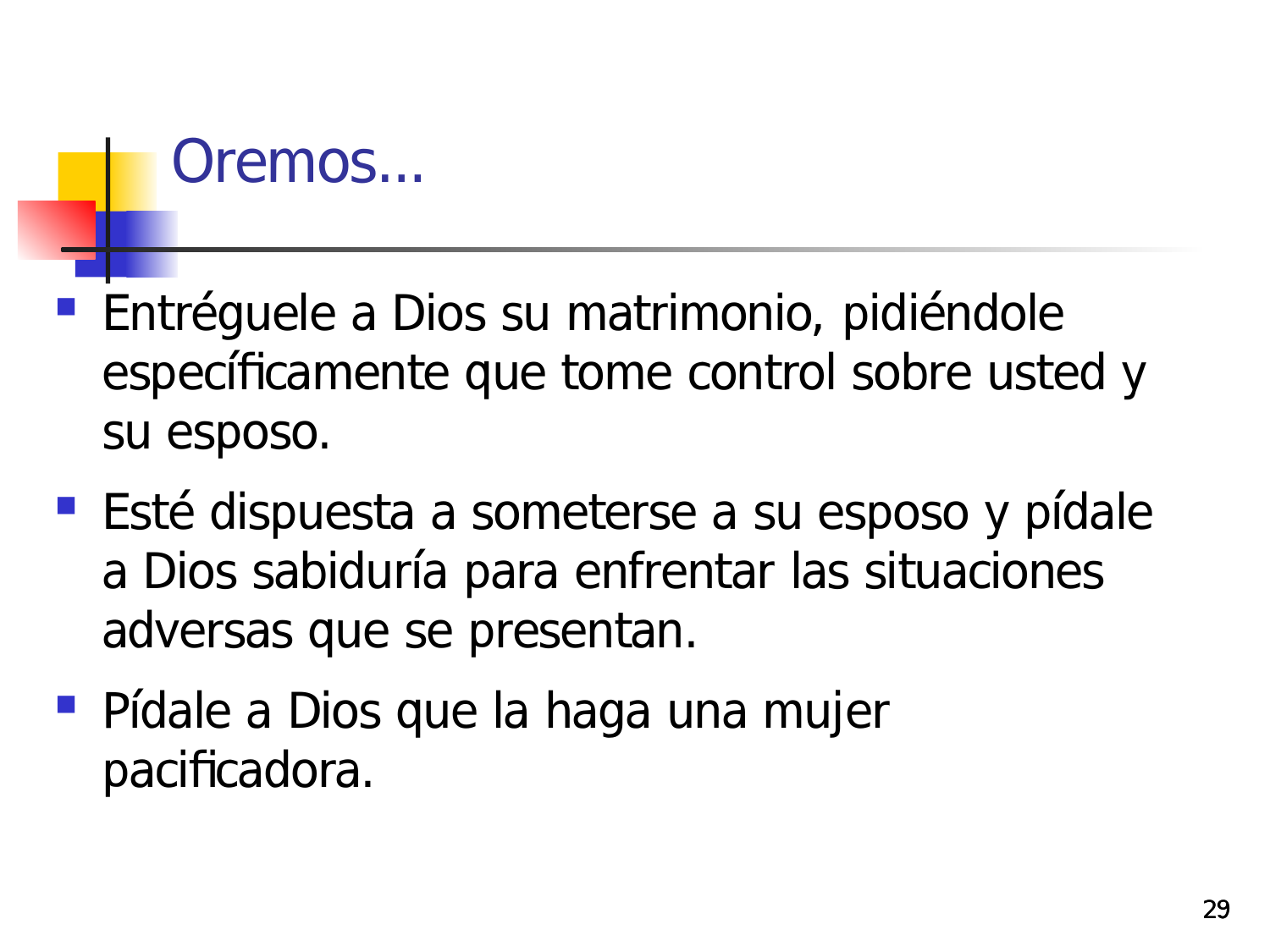

# Oremos…
Entréguele a Dios su matrimonio, pidiéndole específicamente que tome control sobre usted y su esposo.
Esté dispuesta a someterse a su esposo y pídale a Dios sabiduría para enfrentar las situaciones adversas que se presentan.
Pídale a Dios que la haga una mujer pacificadora.

29
29